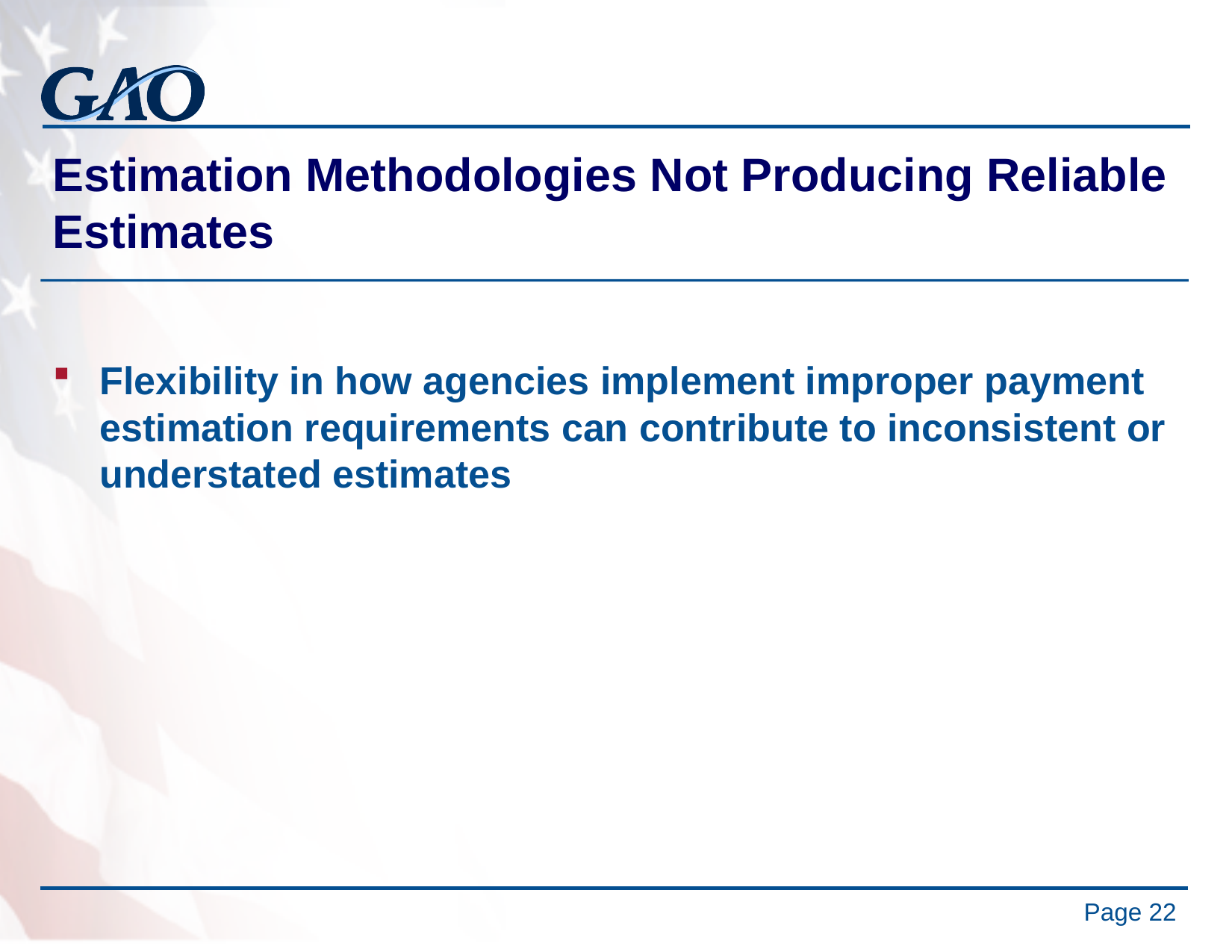

# Estimation Methodologies Not Producing Reliable Estimates

Flexibility in how agencies implement improper payment estimation requirements can contribute to inconsistent or understated estimates

Page 22